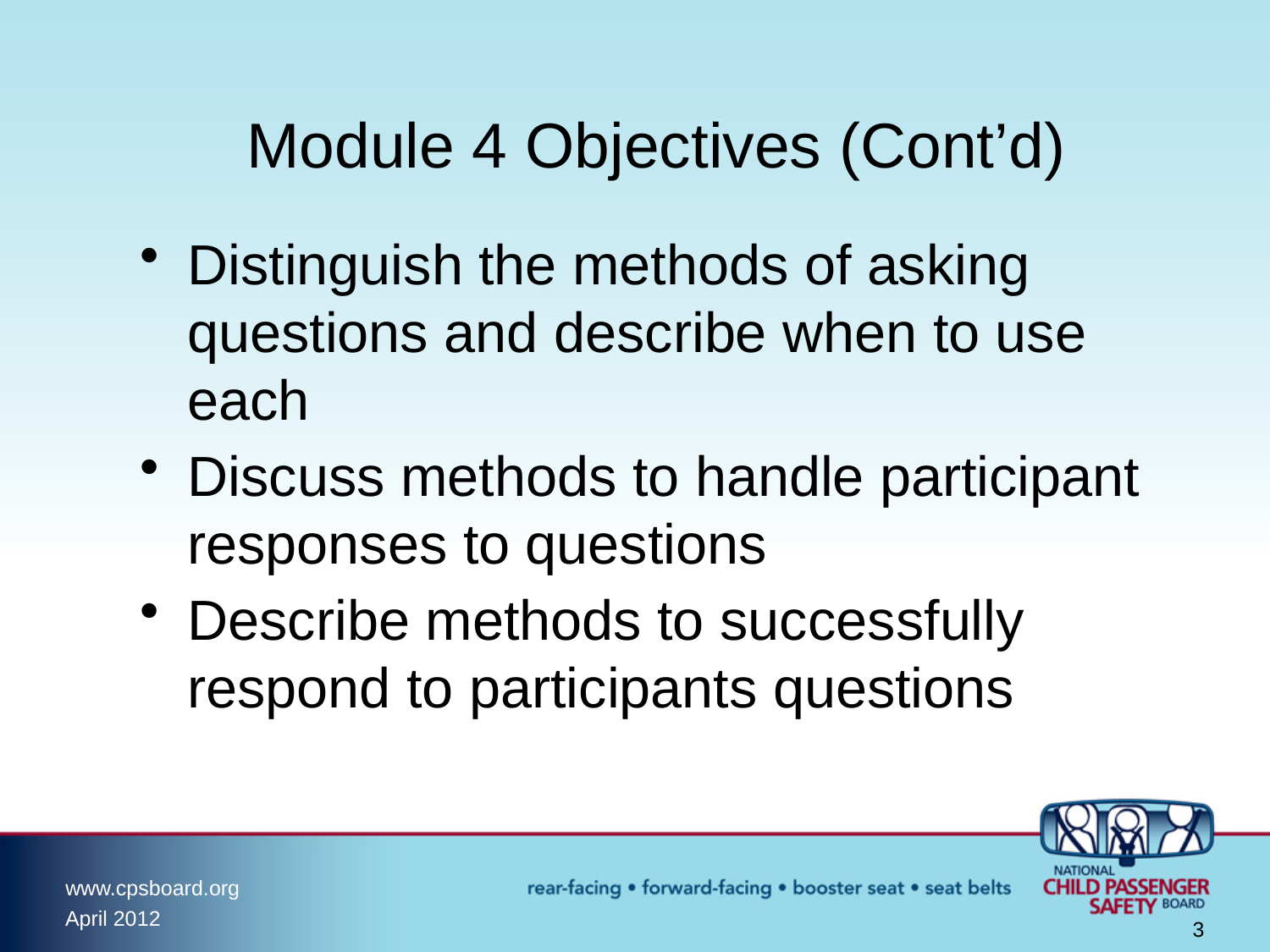

# Module 4 Objectives (Cont’d)
Distinguish the methods of asking questions and describe when to use each
Discuss methods to handle participant responses to questions
Describe methods to successfully respond to participants questions

3